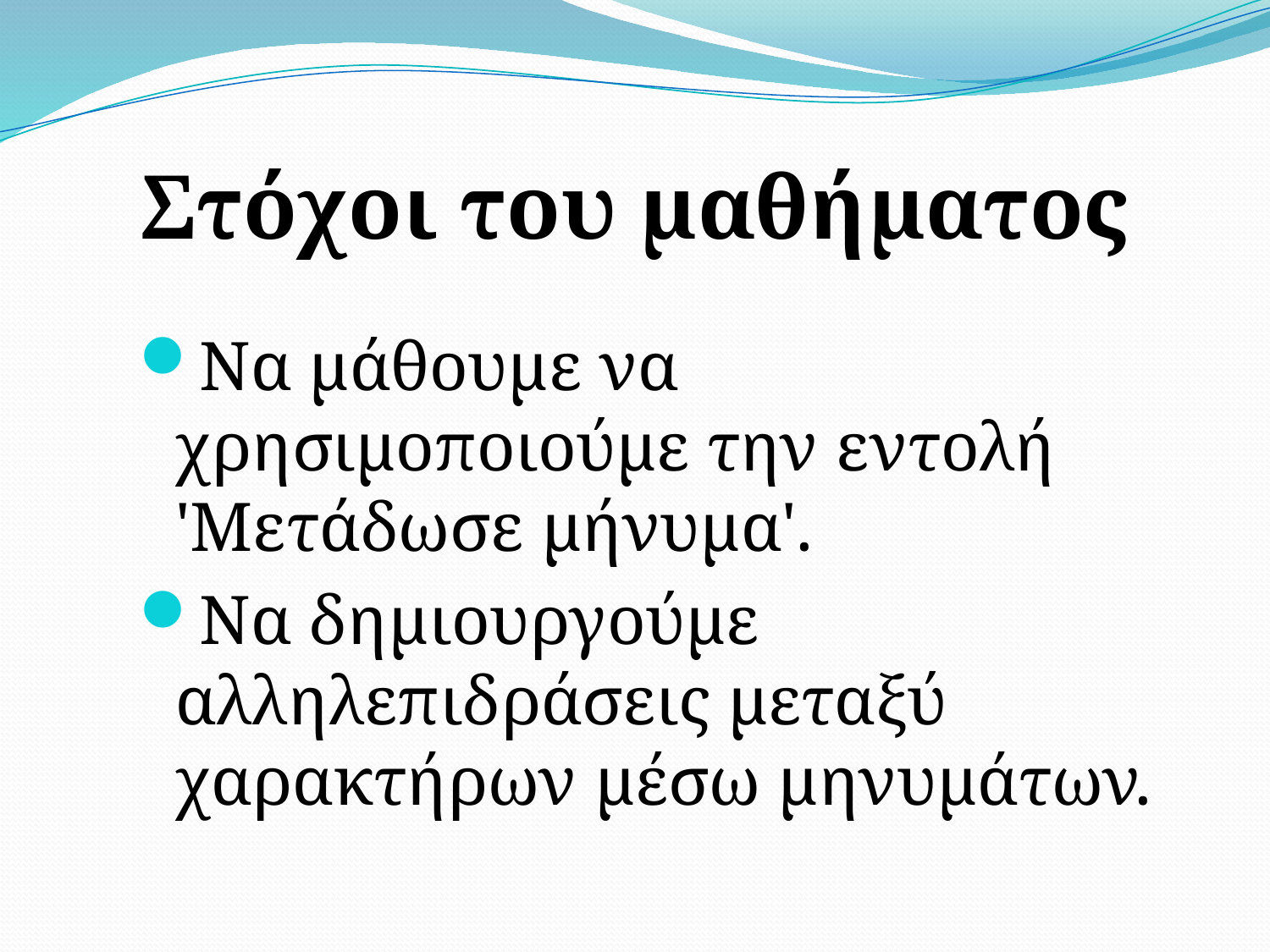

# Στόχοι του μαθήματος
Να μάθουμε να χρησιμοποιούμε την εντολή 'Μετάδωσε μήνυμα'.
Να δημιουργούμε αλληλεπιδράσεις μεταξύ χαρακτήρων μέσω μηνυμάτων.